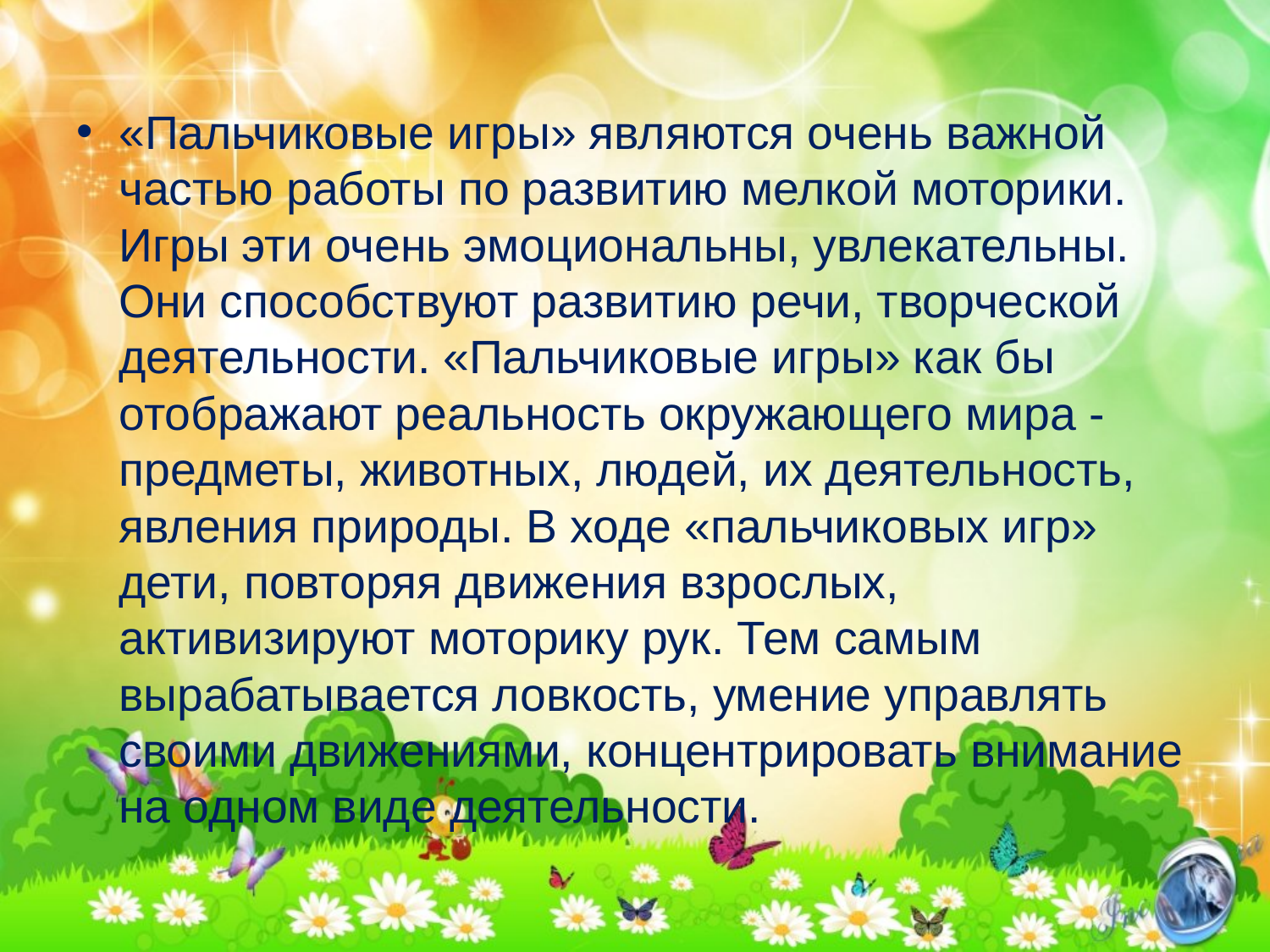

#
«Пальчиковые игры» являются очень важной частью работы по развитию мелкой моторики. Игры эти очень эмоциональны, увлекательны. Они способствуют развитию речи, творческой деятельности. «Пальчиковые игры» как бы отображают реальность окружающего мира - предметы, животных, людей, их деятельность, явления природы. В ходе «пальчиковых игр» дети, повторяя движения взрослых, активизируют моторику рук. Тем самым вырабатывается ловкость, умение управлять своими движениями, концентрировать внимание на одном виде деятельности.